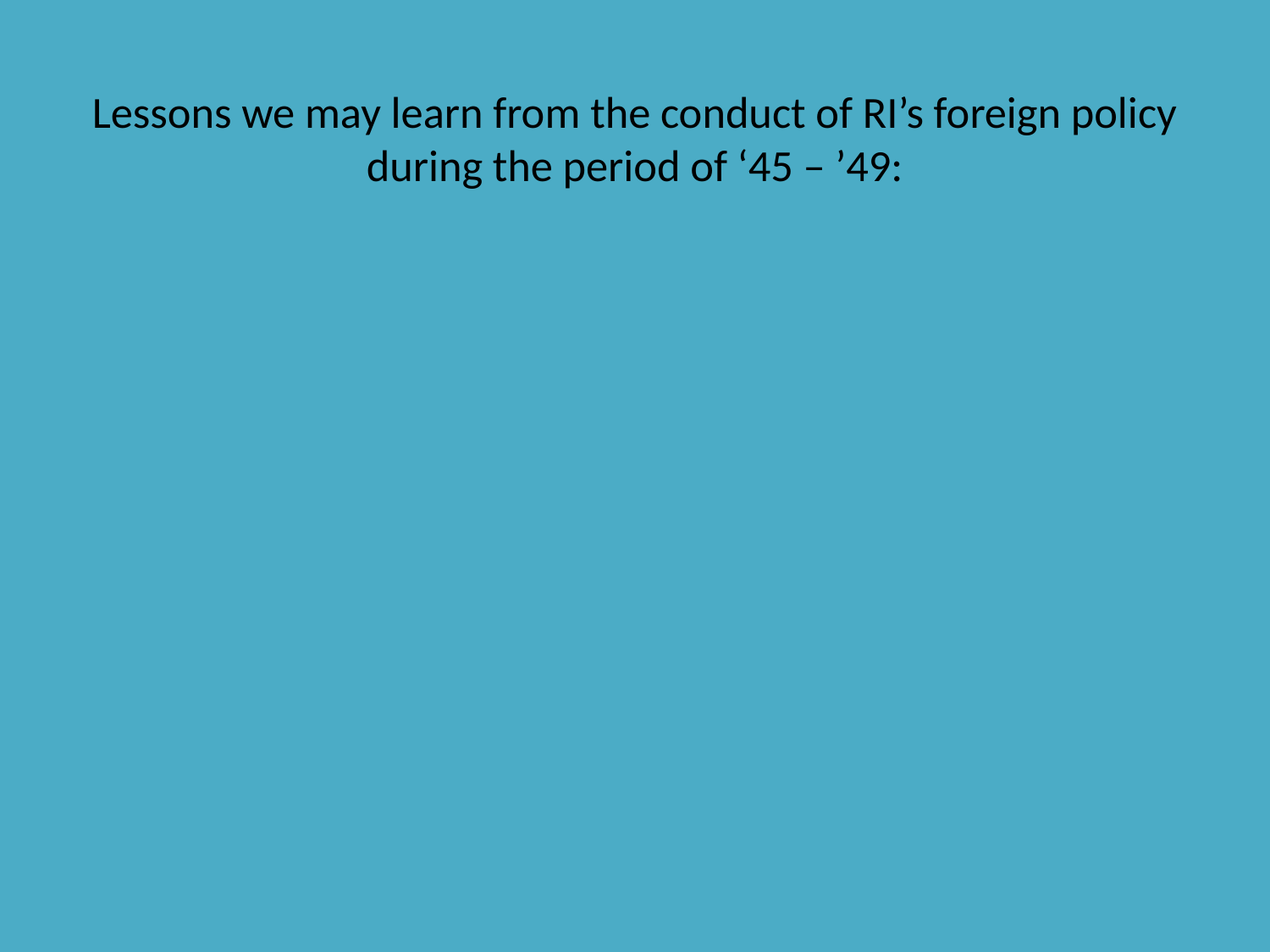

# Lessons we may learn from the conduct of RI’s foreign policy during the period of ‘45 – ’49: